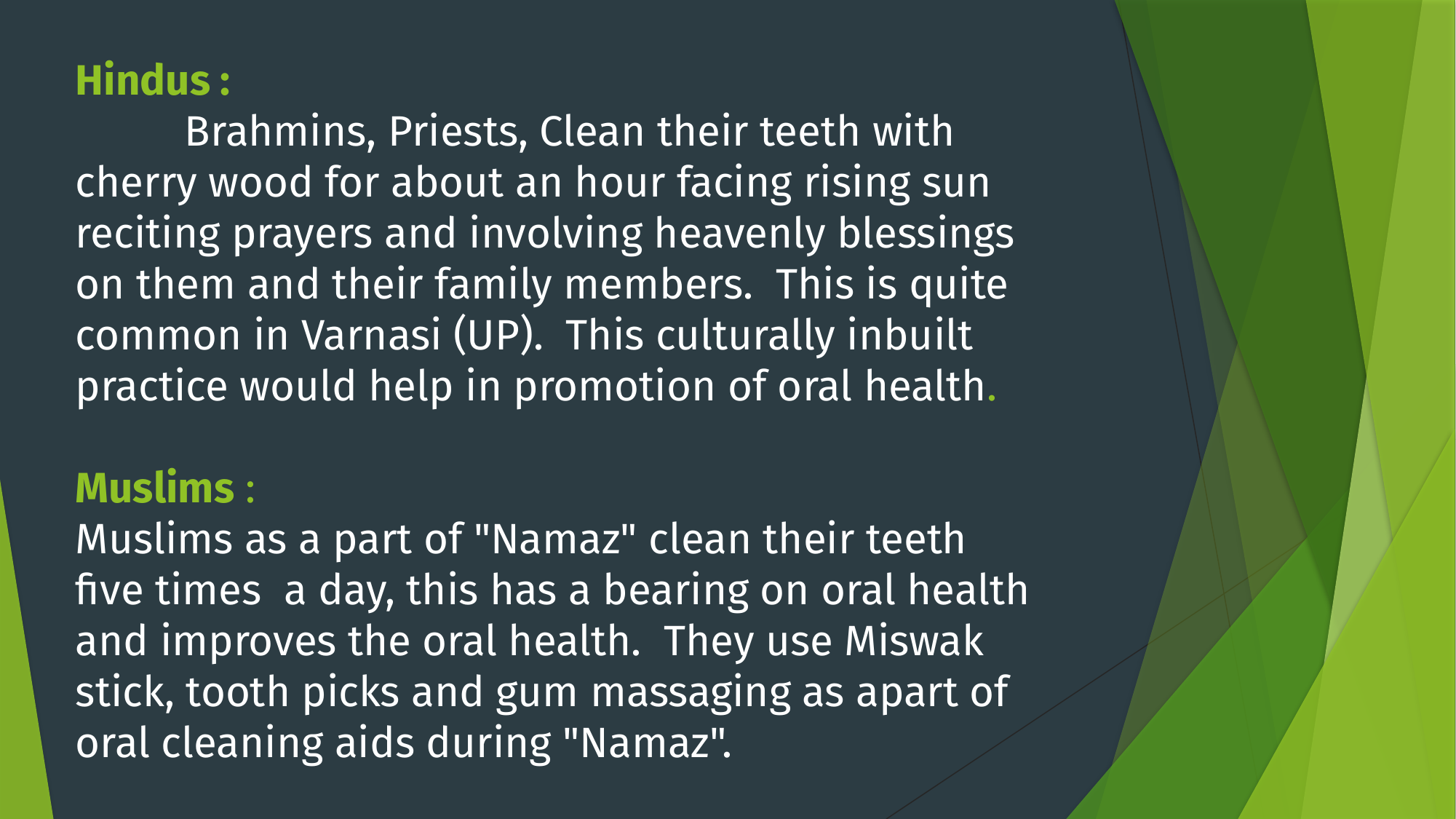

# Hindus : Brahmins, Priests, Clean their teeth with cherry wood for about an hour facing rising sun reciting prayers and involving heavenly blessings on them and their family members.  This is quite common in Varnasi (UP).  This culturally inbuilt practice would help in promotion of oral health. Muslims : Muslims as a part of "Namaz" clean their teeth five times  a day, this has a bearing on oral health and improves the oral health.  They use Miswak stick, tooth picks and gum massaging as apart of oral cleaning aids during "Namaz".